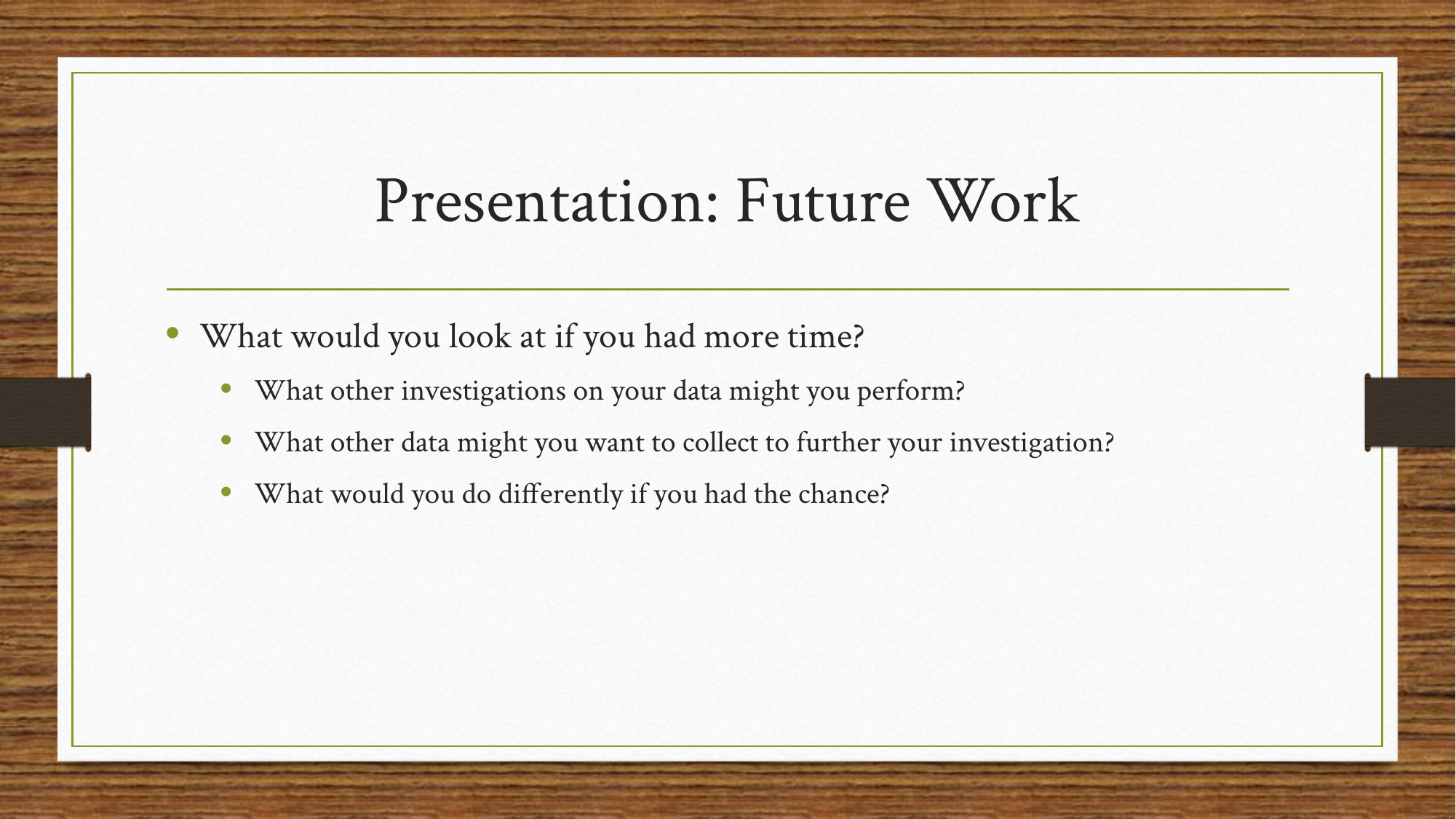

# Presentation: Future Work
What would you look at if you had more time?
What other investigations on your data might you perform?
What other data might you want to collect to further your investigation?
What would you do differently if you had the chance?